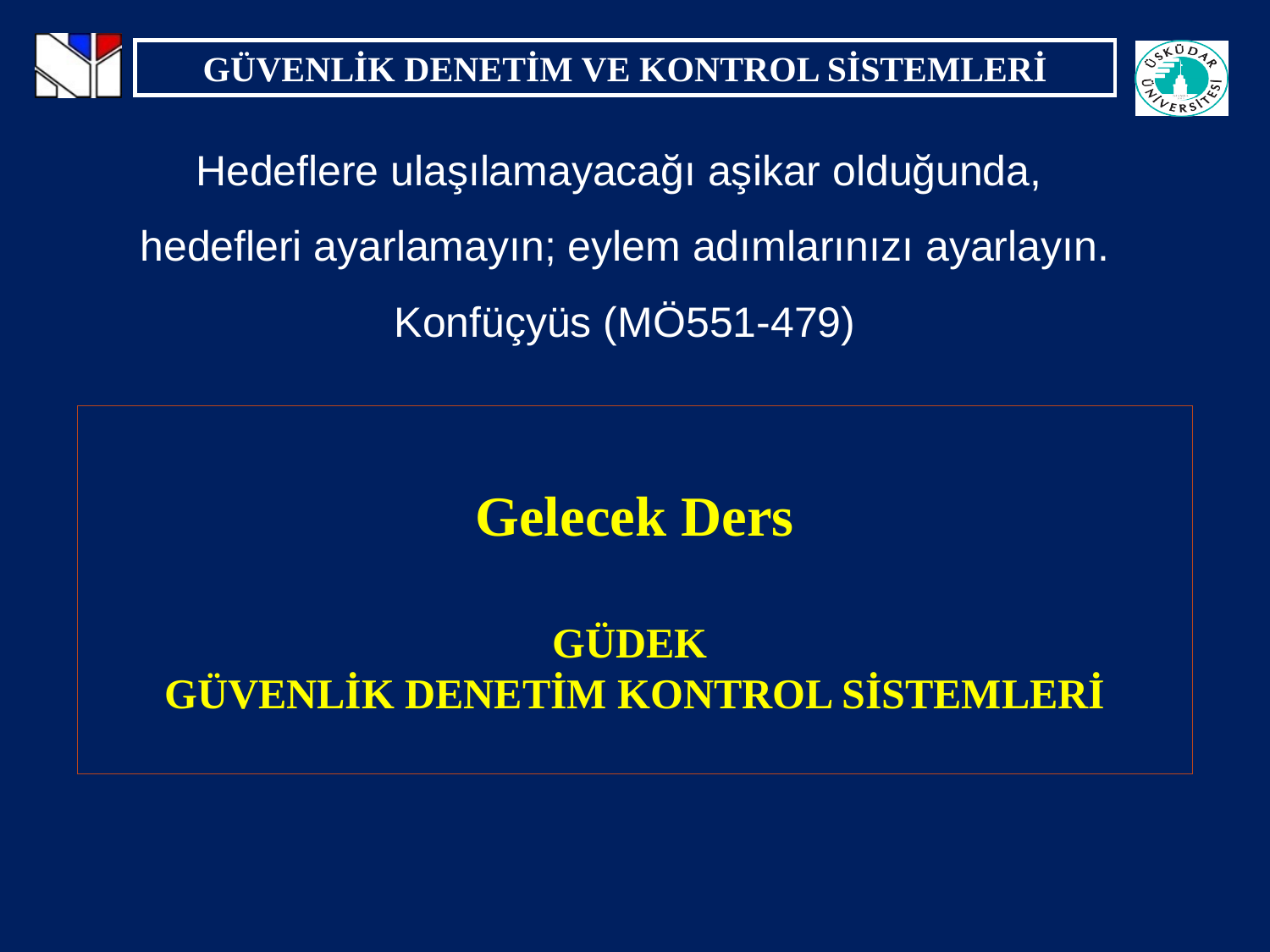

Hedeflere ulaşılamayacağı aşikar olduğunda,
hedefleri ayarlamayın; eylem adımlarınızı ayarlayın.
Konfüçyüs (MÖ551-479)

Gelecek Ders

GÜDEK
GÜVENLİK DENETİM KONTROL SİSTEMLERİ